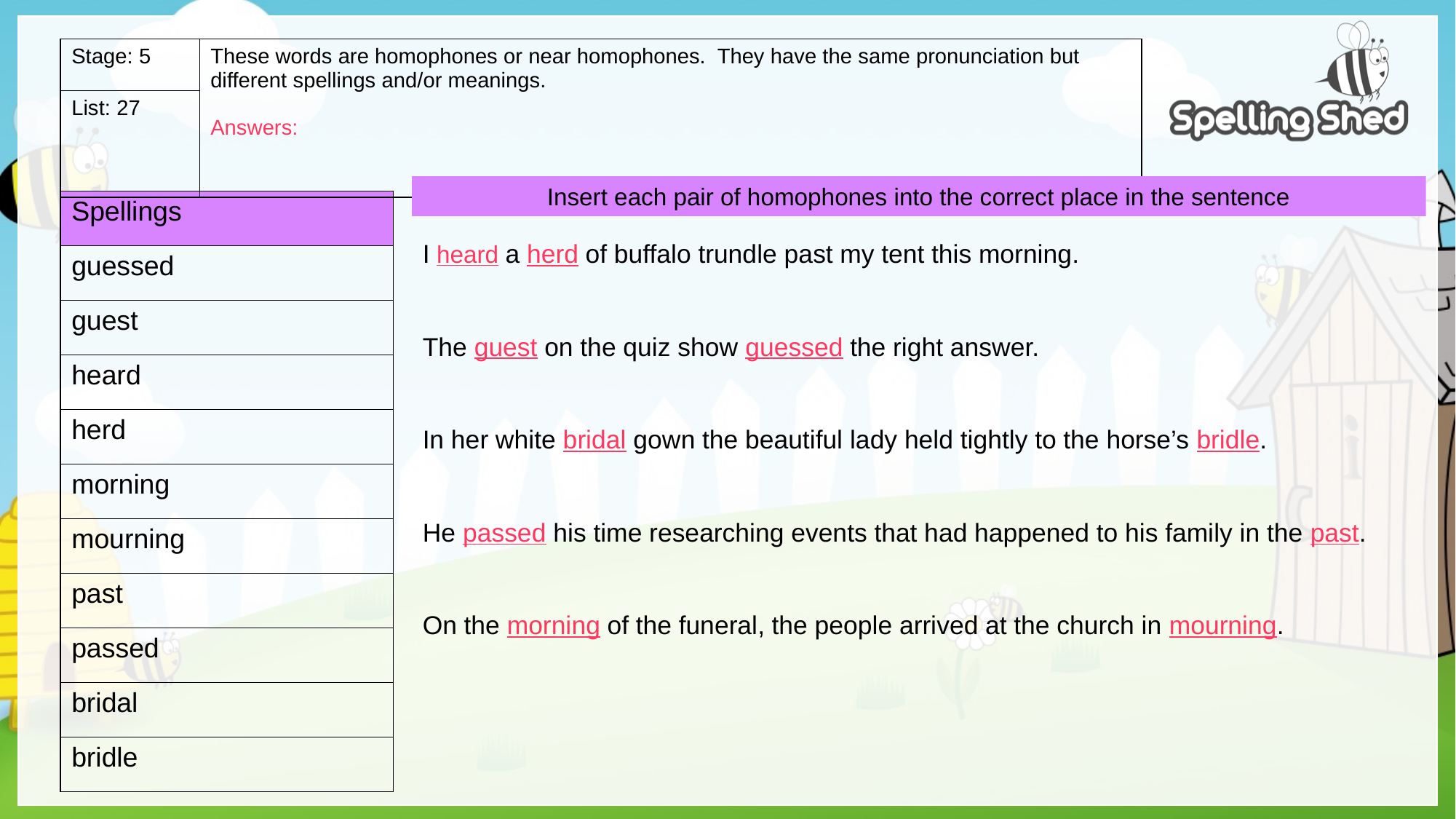

| Stage: 5 | These words are homophones or near homophones. They have the same pronunciation but different spellings and/or meanings. Answers: |
| --- | --- |
| List: 27 |  |
Insert each pair of homophones into the correct place in the sentence
| Spellings |
| --- |
| guessed |
| guest |
| heard |
| herd |
| morning |
| mourning |
| past |
| passed |
| bridal |
| bridle |
I heard a herd of buffalo trundle past my tent this morning.

The guest on the quiz show guessed the right answer.

In her white bridal gown the beautiful lady held tightly to the horse’s bridle.

He passed his time researching events that had happened to his family in the past.

On the morning of the funeral, the people arrived at the church in mourning.